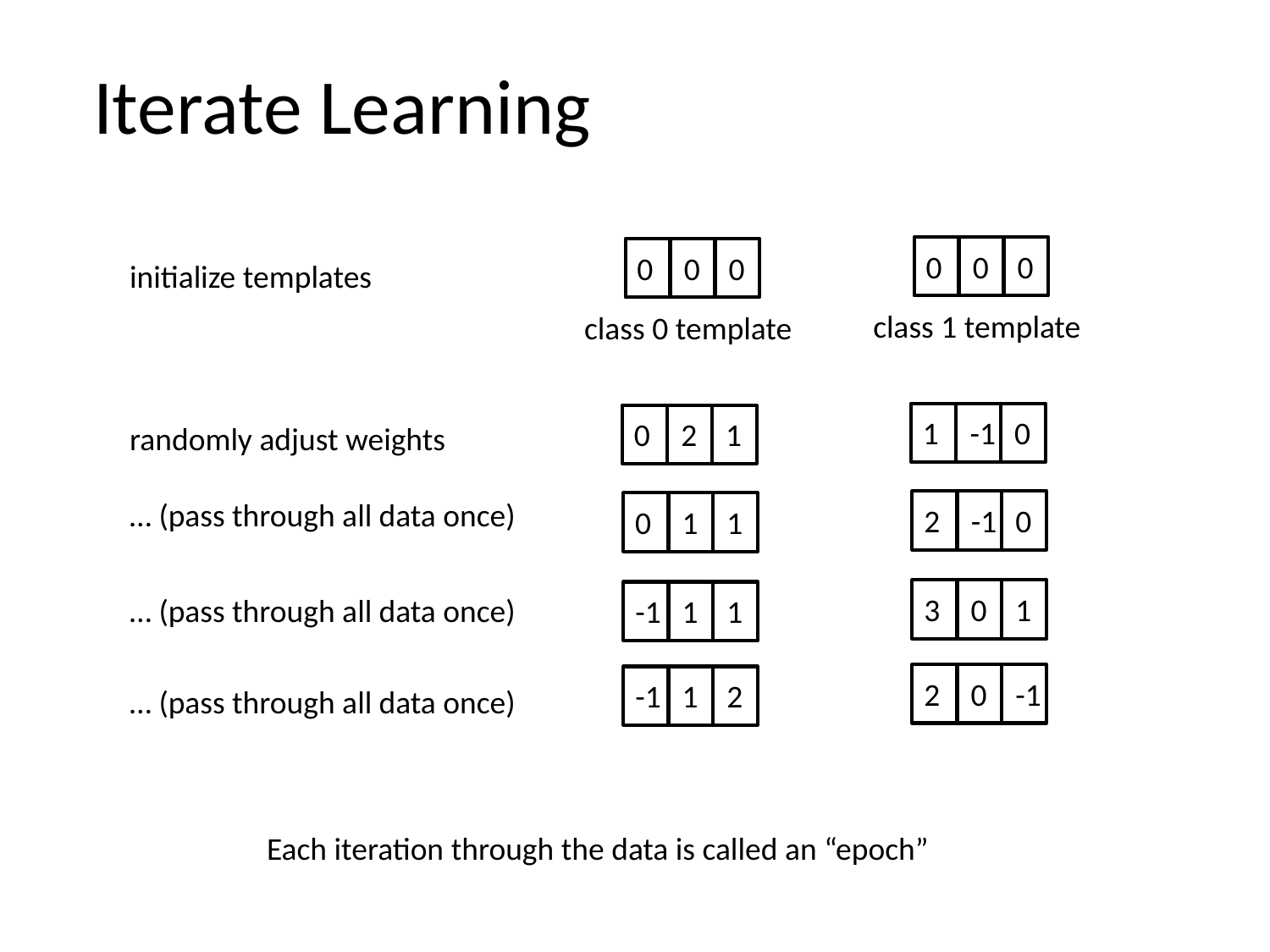

Iterate Learning

0

0

0

0

0

0
initialize templates
class 1 template
class 0 template

1

-1

0

0

2

1
randomly adjust weights

… (pass through all data once)

2

-1

0

0

1

1

3

0

1

-1

1

1
… (pass through all data once)

2

0

-1

-1

1

2
… (pass through all data once)
Each iteration through the data is called an “epoch”